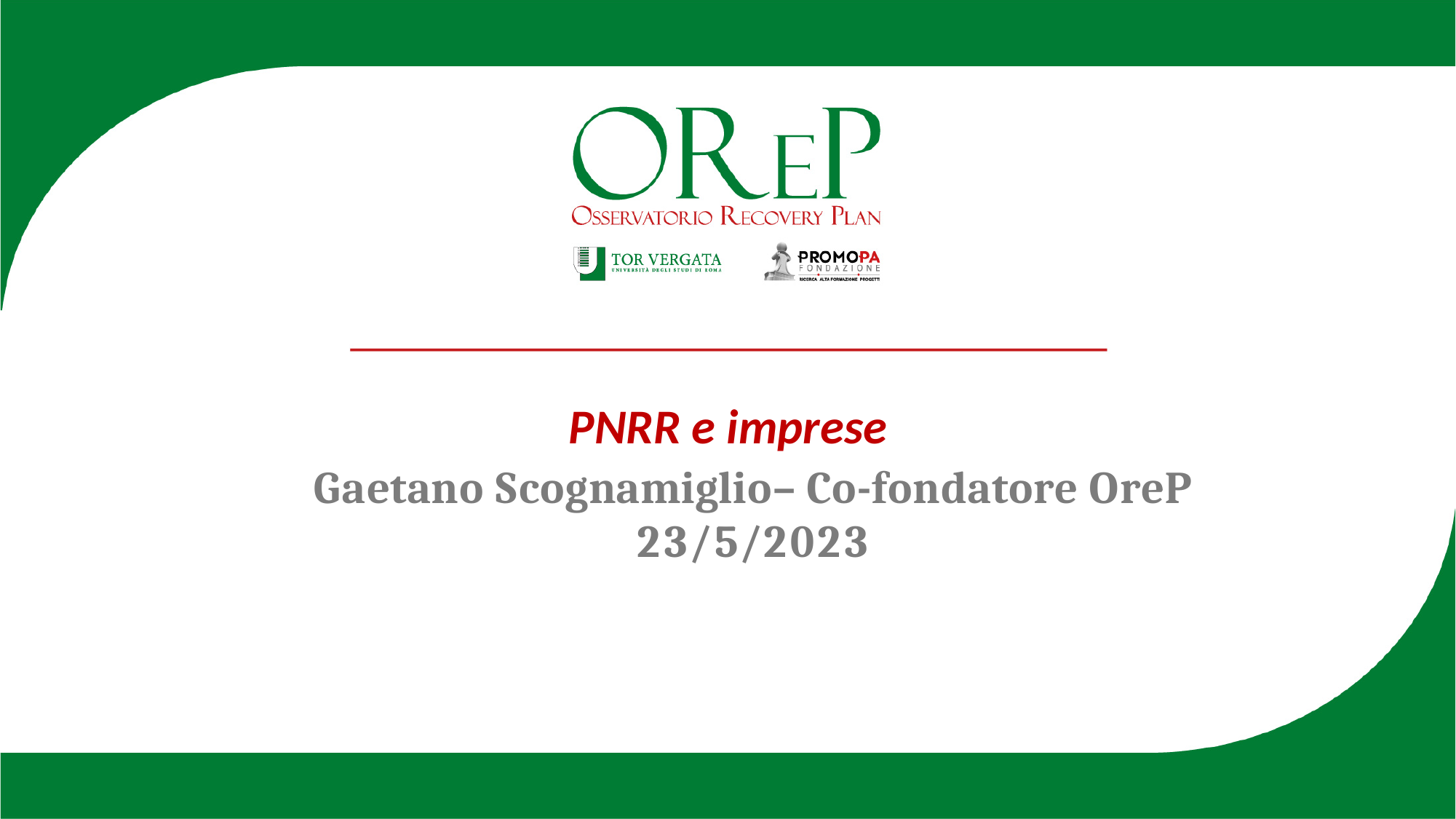

PNRR e imprese

Gaetano Scognamiglio– Co-fondatore OreP
23/5/2023